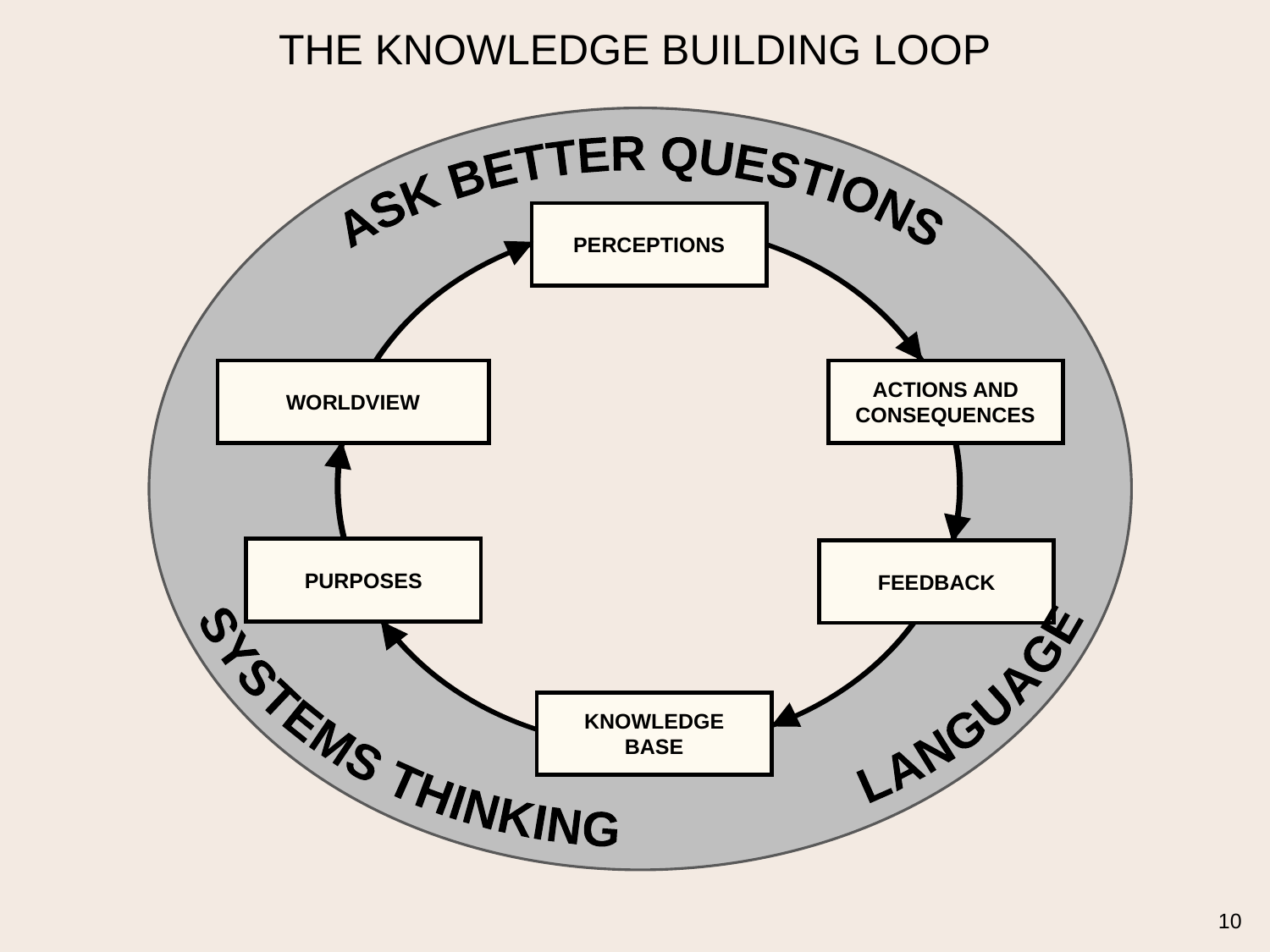

The Knowledge Building Loop

SYSTEMS THINKING                  LANGUAGE
ASK BETTER QUESTIONS
PERCEPTIONS

WORLDVIEW
ACTIONS AND
CONSEQUENCES

PURPOSES
FEEDBACK

KNOWLEDGE
BASE

### Chart

| Category |
|---|